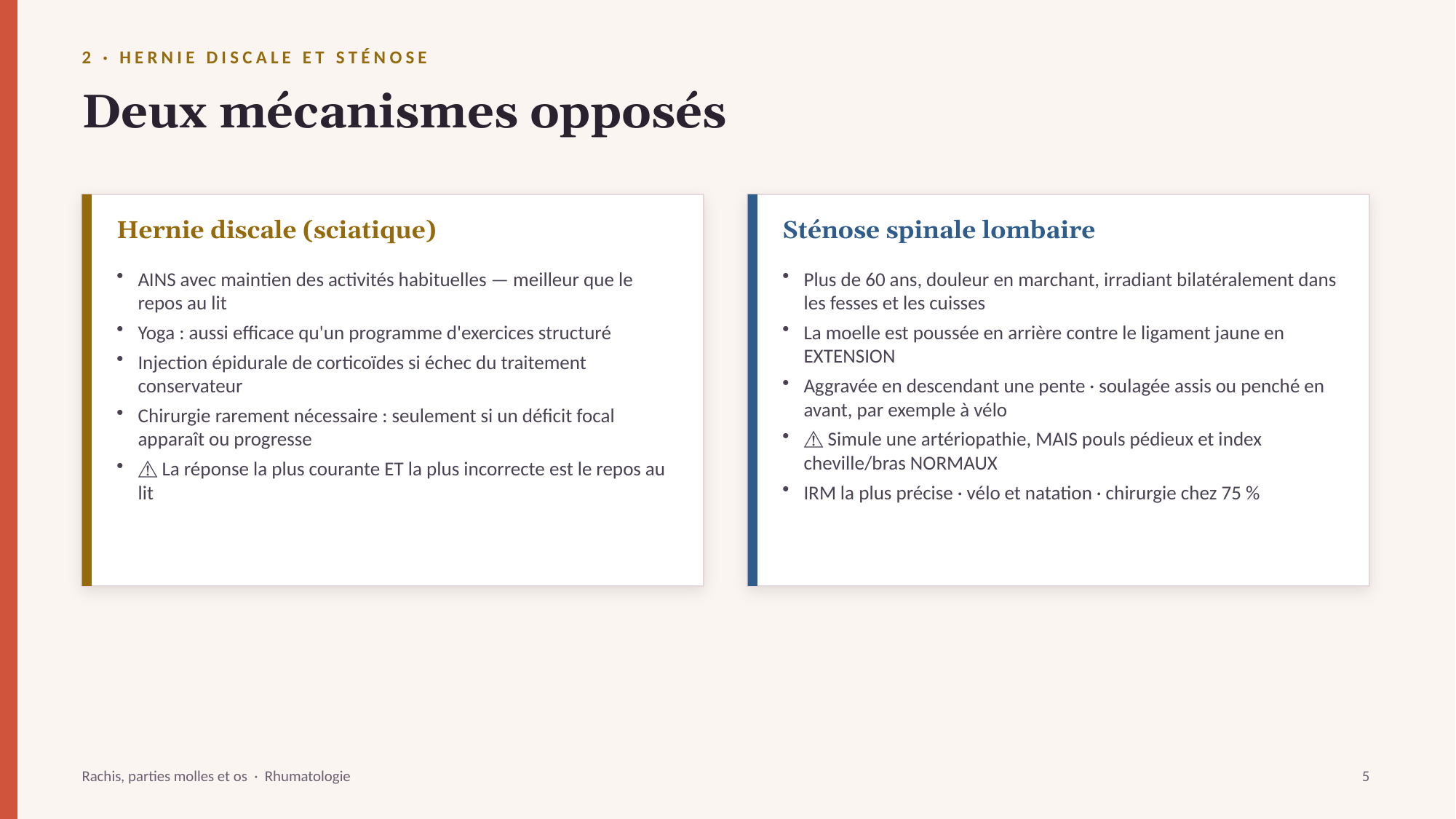

2 · HERNIE DISCALE ET STÉNOSE
Deux mécanismes opposés

Hernie discale (sciatique)
Sténose spinale lombaire
AINS avec maintien des activités habituelles — meilleur que le repos au lit
Yoga : aussi efficace qu'un programme d'exercices structuré
Injection épidurale de corticoïdes si échec du traitement conservateur
Chirurgie rarement nécessaire : seulement si un déficit focal apparaît ou progresse
⚠️ La réponse la plus courante ET la plus incorrecte est le repos au lit
Plus de 60 ans, douleur en marchant, irradiant bilatéralement dans les fesses et les cuisses
La moelle est poussée en arrière contre le ligament jaune en EXTENSION
Aggravée en descendant une pente · soulagée assis ou penché en avant, par exemple à vélo
⚠️ Simule une artériopathie, MAIS pouls pédieux et index cheville/bras NORMAUX
IRM la plus précise · vélo et natation · chirurgie chez 75 %
Rachis, parties molles et os  ·  Rhumatologie
5